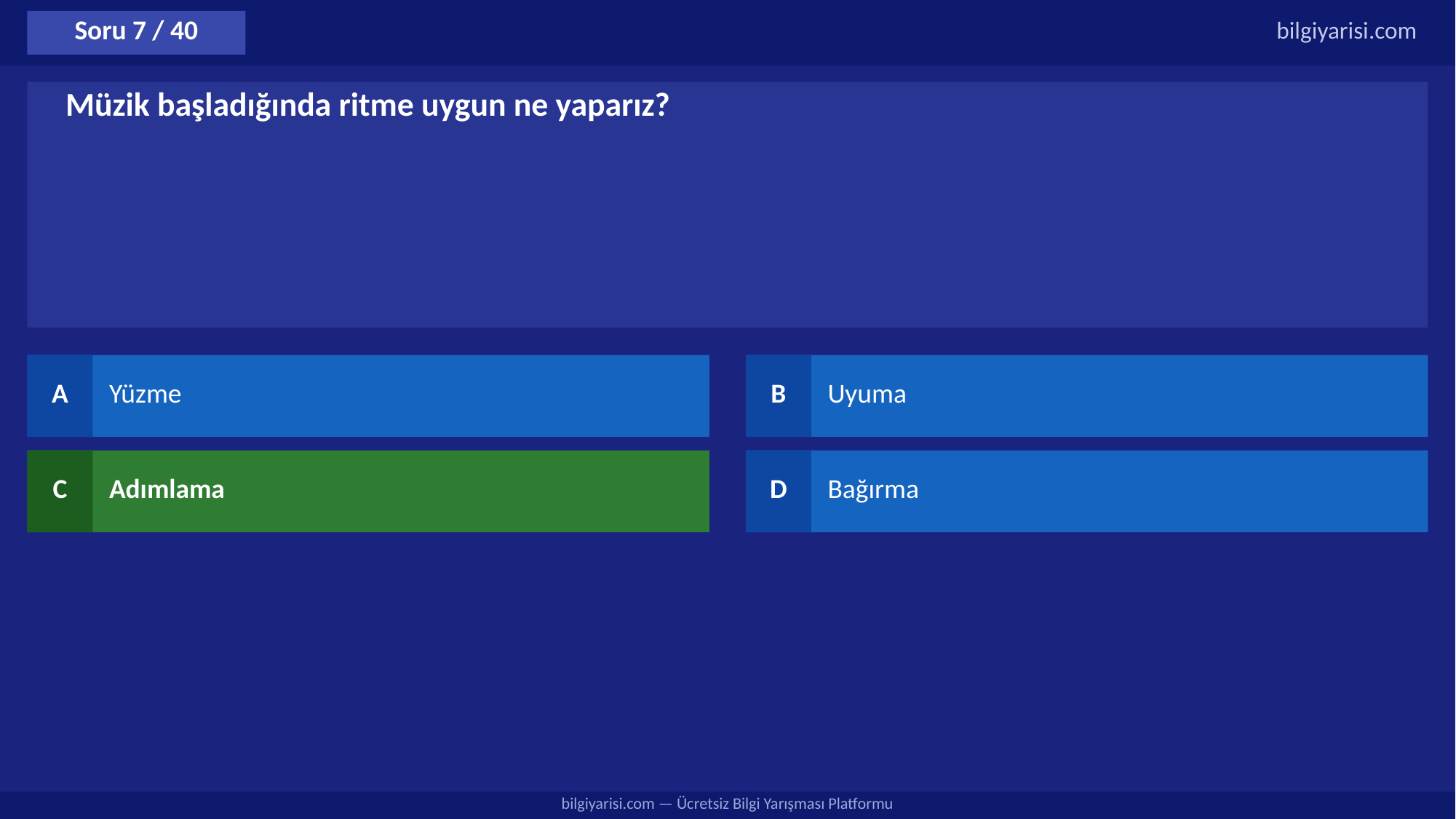

Soru 7 / 40
bilgiyarisi.com

Müzik başladığında ritme uygun ne yaparız?

A
Yüzme

B
Uyuma

C
Adımlama

D
Bağırma
bilgiyarisi.com — Ücretsiz Bilgi Yarışması Platformu